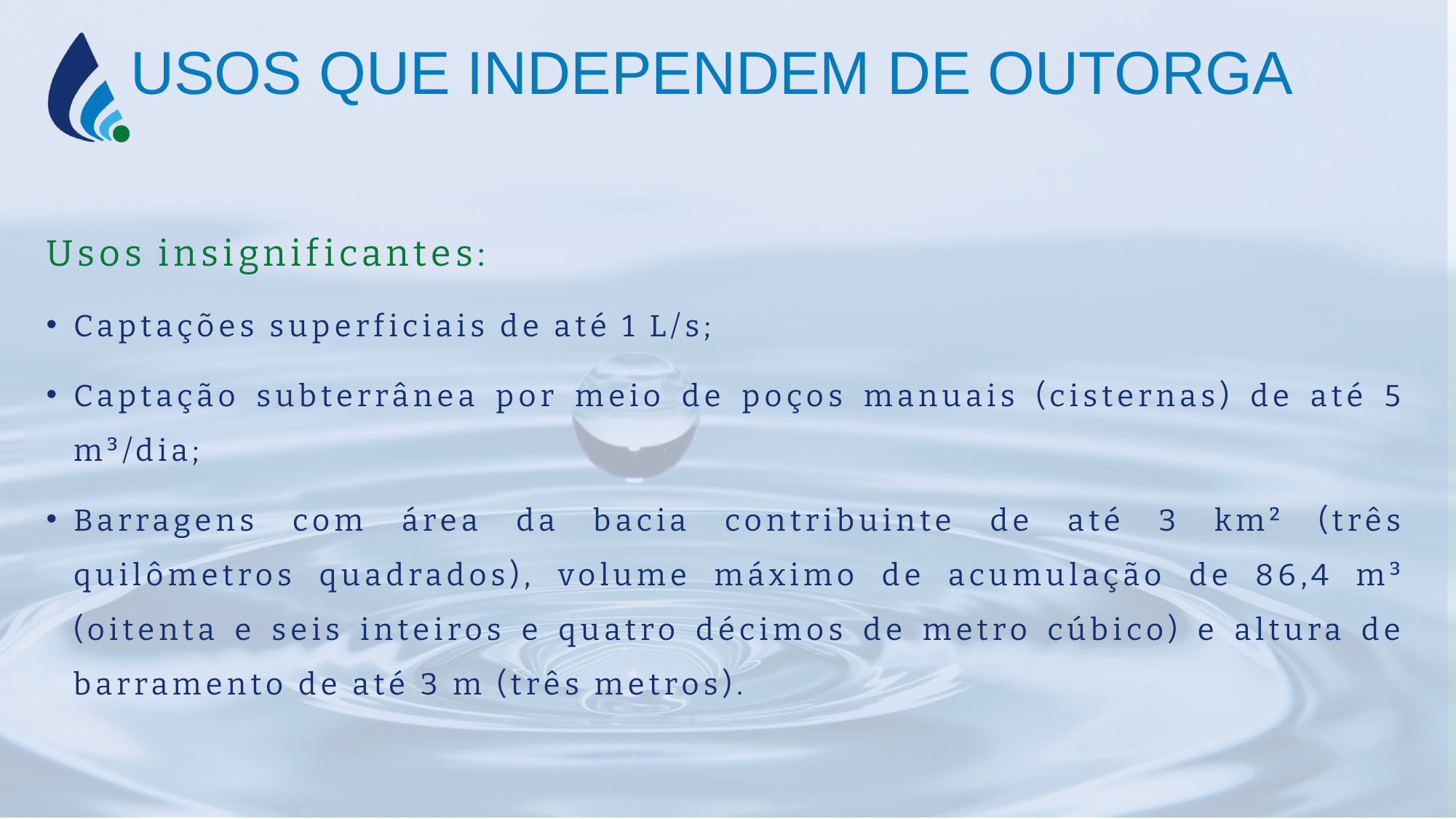

USOS QUE INDEPENDEM DE OUTORGA
Usos insignificantes:
Captações superficiais de até 1 L/s;
Captação subterrânea por meio de poços manuais (cisternas) de até 5 m³/dia;
Barragens com área da bacia contribuinte de até 3 km² (três quilômetros quadrados), volume máximo de acumulação de 86,4 m³ (oitenta e seis inteiros e quatro décimos de metro cúbico) e altura de barramento de até 3 m (três metros).